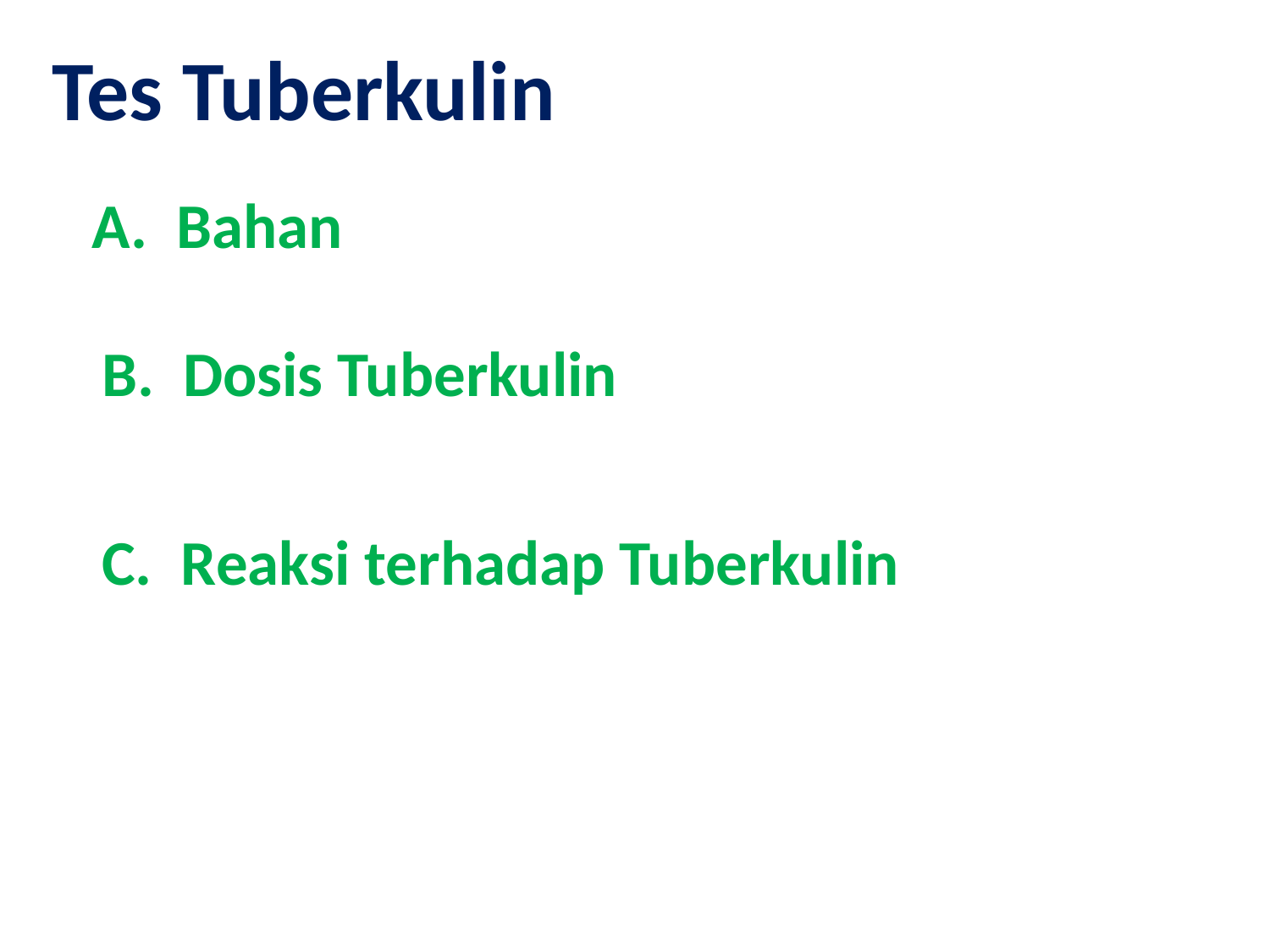

Tes Tuberkulin
A.  Bahan
B.  Dosis Tuberkulin
C.  Reaksi terhadap Tuberkulin